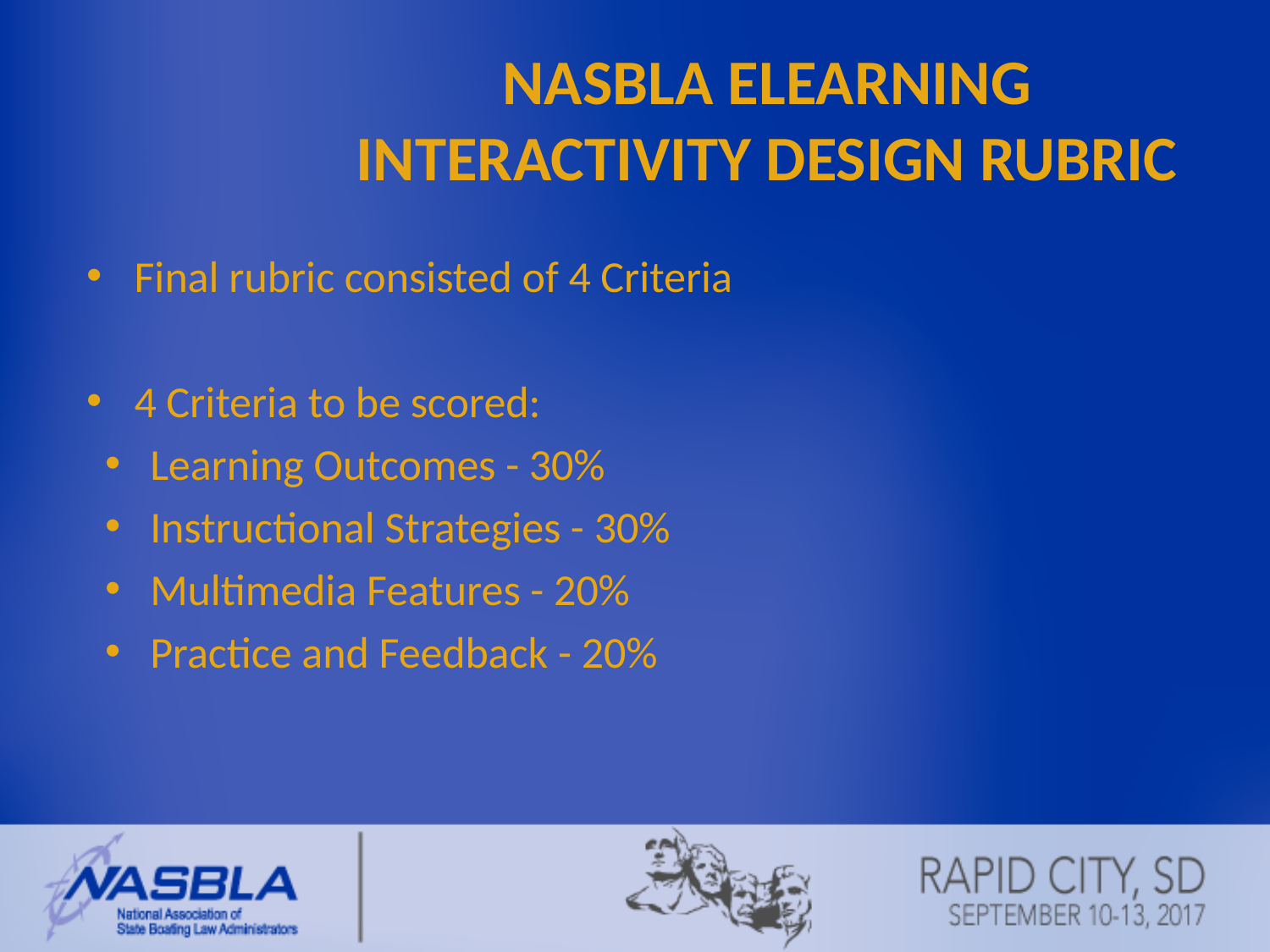

# NASBLA eLearning Interactivity Design Rubric

Final rubric consisted of 4 Criteria

4 Criteria to be scored:
Learning Outcomes - 30%
Instructional Strategies - 30%
Multimedia Features - 20%
Practice and Feedback - 20%